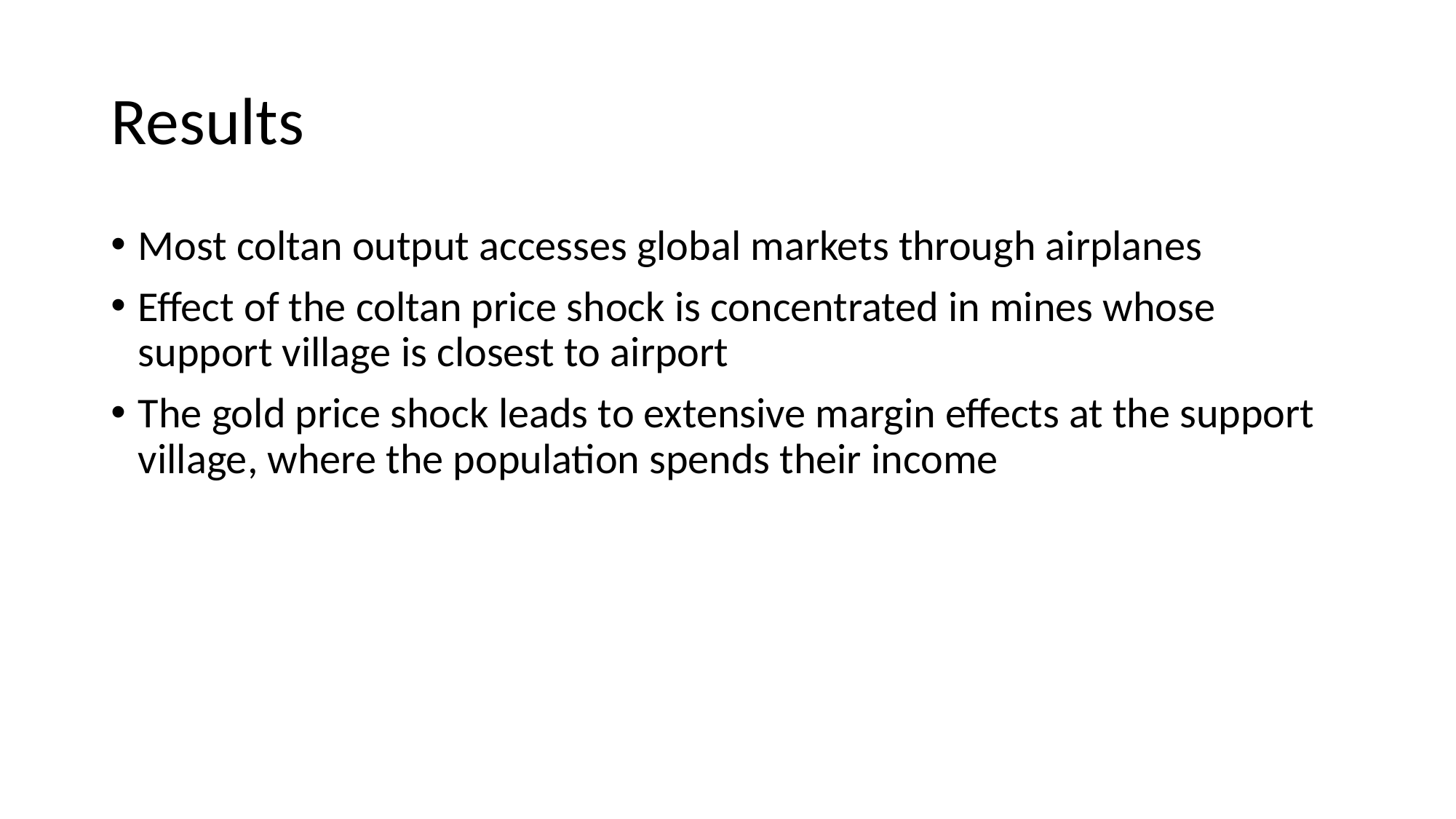

# Results
Most coltan output accesses global markets through airplanes
Effect of the coltan price shock is concentrated in mines whose support village is closest to airport
The gold price shock leads to extensive margin effects at the support village, where the population spends their income